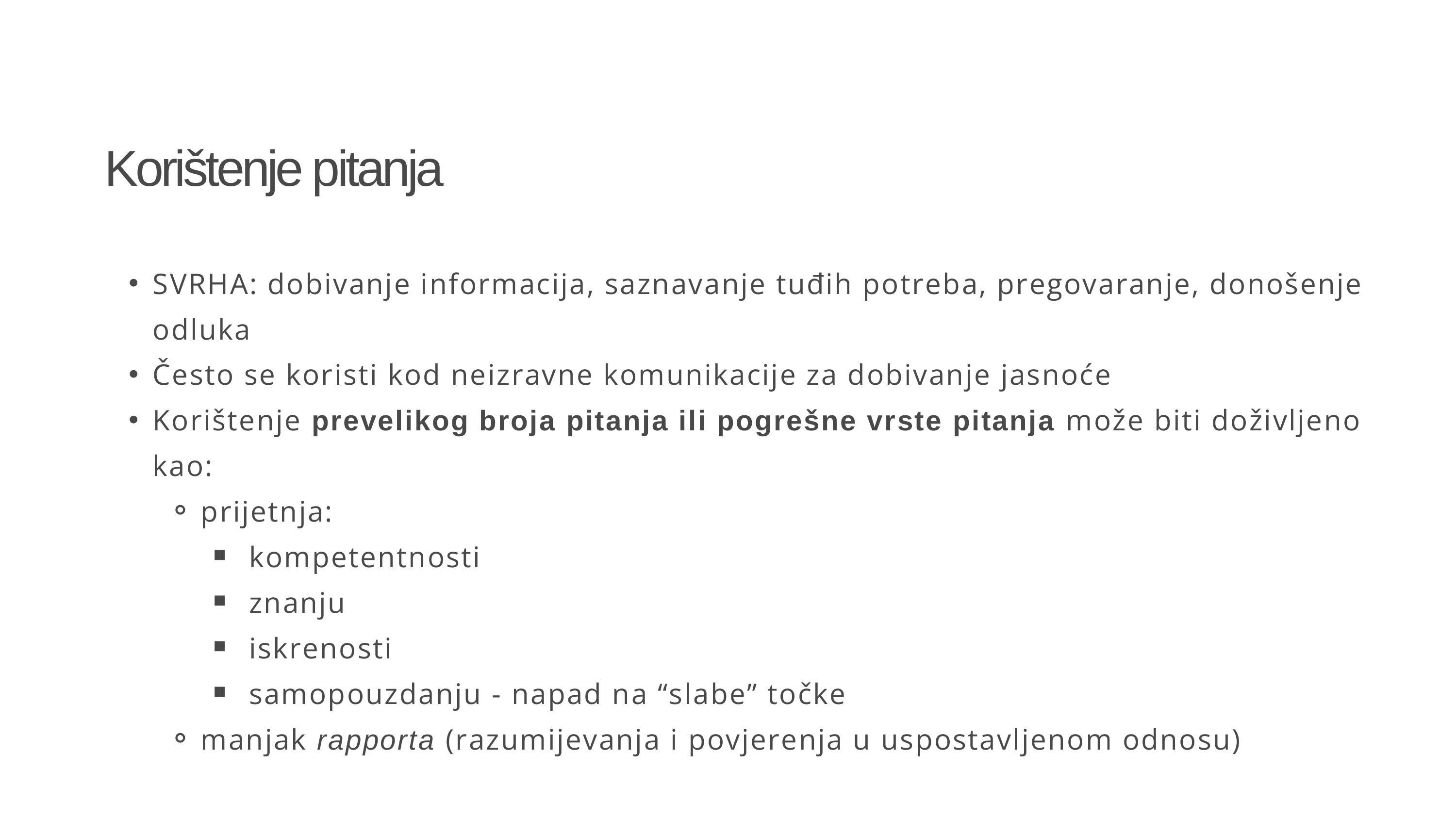

Korištenje pitanja
SVRHA: dobivanje informacija, saznavanje tuđih potreba, pregovaranje, donošenje odluka
Često se koristi kod neizravne komunikacije za dobivanje jasnoće
Korištenje prevelikog broja pitanja ili pogrešne vrste pitanja može biti doživljeno kao:
prijetnja:
kompetentnosti
znanju
iskrenosti
samopouzdanju - napad na “slabe” točke
manjak rapporta (razumijevanja i povjerenja u uspostavljenom odnosu)